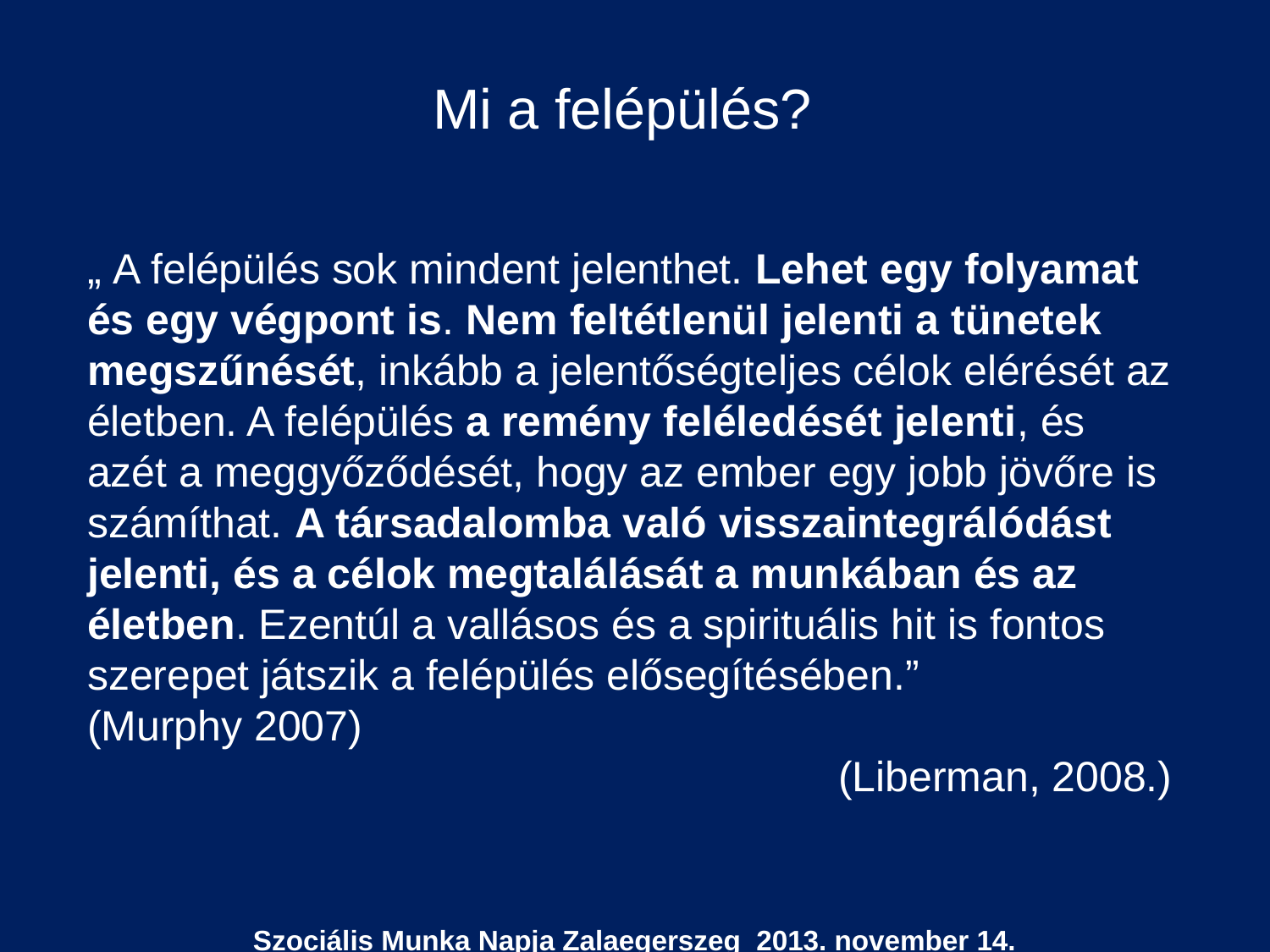

Mi a felépülés?

„ A felépülés sok mindent jelenthet. Lehet egy folyamat és egy végpont is. Nem feltétlenül jelenti a tünetek megszűnését, inkább a jelentőségteljes célok elérését az életben. A felépülés a remény feléledését jelenti, és azét a meggyőződését, hogy az ember egy jobb jövőre is számíthat. A társadalomba való visszaintegrálódást jelenti, és a célok megtalálását a munkában és az életben. Ezentúl a vallásos és a spirituális hit is fontos szerepet játszik a felépülés elősegítésében.”
(Murphy 2007)
(Liberman, 2008.)
Szociális Munka Napja Zalaegerszeg  2013. november 14.